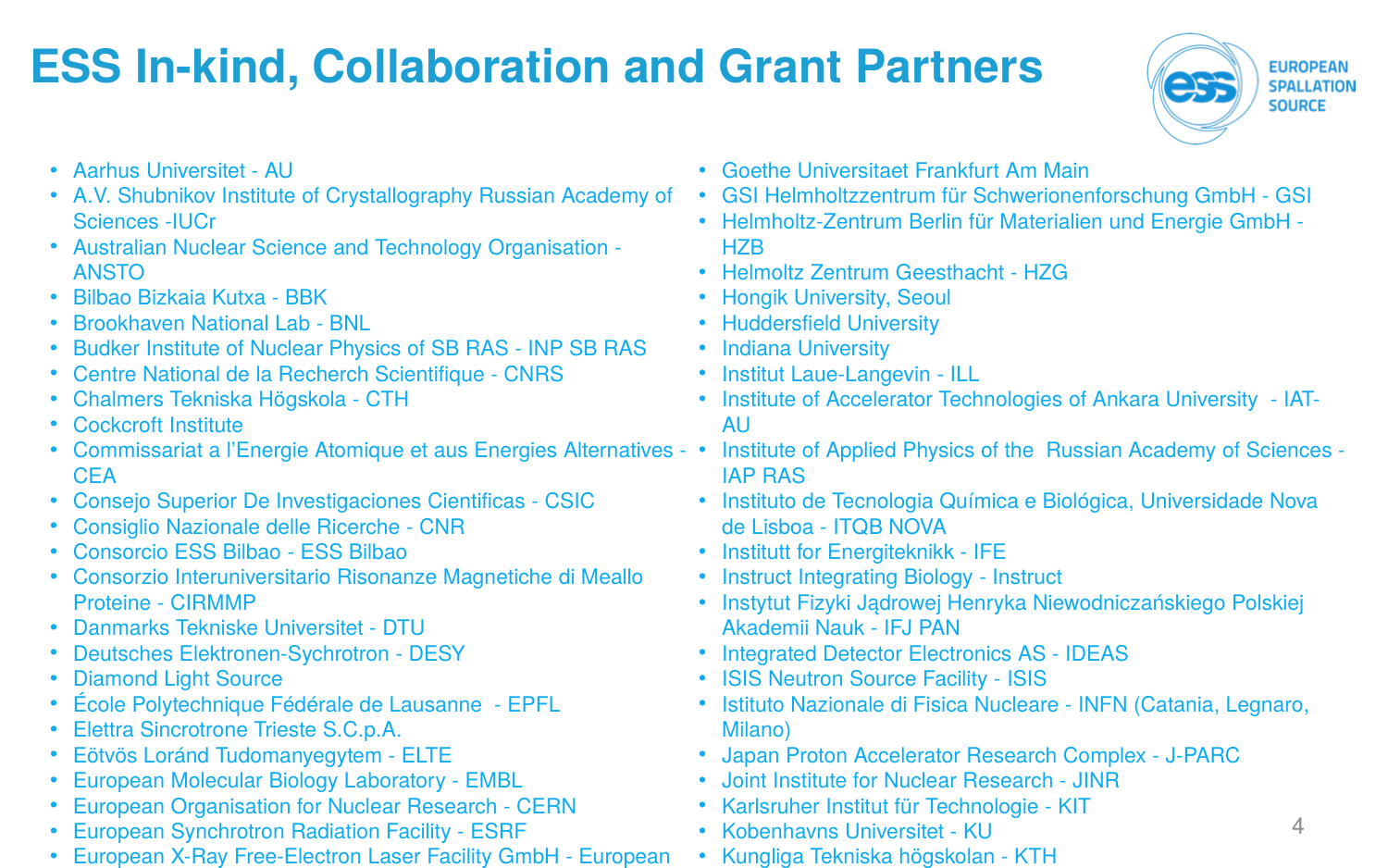

ESS In-kind, Collaboration and Grant Partners

Aarhus Universitet - AU
A.V. Shubnikov Institute of Crystallography Russian Academy of Sciences -IUCr
Australian Nuclear Science and Technology Organisation - ANSTO
Bilbao Bizkaia Kutxa - BBK
Brookhaven National Lab - BNL
Budker Institute of Nuclear Physics of SB RAS - INP SB RAS
Centre National de la Recherch Scientifique - CNRS
Chalmers Tekniska Högskola - CTH
Cockcroft Institute
Commissariat a l’Energie Atomique et aus Energies Alternatives - CEA
Consejo Superior De Investigaciones Cientificas - CSIC
Consiglio Nazionale delle Ricerche - CNR
Consorcio ESS Bilbao - ESS Bilbao
Consorzio Interuniversitario Risonanze Magnetiche di Meallo Proteine - CIRMMP
Danmarks Tekniske Universitet - DTU
Deutsches Elektronen-Sychrotron - DESY
Diamond Light Source
École Polytechnique Fédérale de Lausanne  - EPFL
Elettra Sincrotrone Trieste S.C.p.A.
Eötvös Loránd Tudomanyegytem - ELTE
European Molecular Biology Laboratory - EMBL
European Organisation for Nuclear Research - CERN
European Synchrotron Radiation Facility - ESRF
European X-Ray Free-Electron Laser Facility GmbH - European XFEL
Extreme Light Infrastructure Delivery Consortium - ELI DC
Facility for Antiproton and Ion Research in Europe GmbH - FAIR
Foschungszentrum Jülich GmbH - FZJ
Goethe Universitaet Frankfurt Am Main
GSI Helmholtzzentrum für Schwerionenforschung GmbH - GSI
Helmholtz-Zentrum Berlin für Materialien und Energie GmbH - HZB
Helmoltz Zentrum Geesthacht - HZG
Hongik University, Seoul
Huddersfield University
Indiana University
Institut Laue-Langevin - ILL
Institute of Accelerator Technologies of Ankara University  - IAT-AU
Institute of Applied Physics of the  Russian Academy of Sciences - IAP RAS
Instituto de Tecnologia Química e Biológica, Universidade Nova de Lisboa - ITQB NOVA
Institutt for Energiteknikk - IFE
Instruct Integrating Biology - Instruct
Instytut Fizyki Jądrowej Henryka Niewodniczańskiego Polskiej Akademii Nauk - IFJ PAN
Integrated Detector Electronics AS - IDEAS
ISIS Neutron Source Facility - ISIS
Istituto Nazionale di Fisica Nucleare - INFN (Catania, Legnaro, Milano)
Japan Proton Accelerator Research Complex - J-PARC
Joint Institute for Nuclear Research - JINR
Karlsruher Institut für Technologie - KIT
Kobenhavns Universitet - KU
Kungliga Tekniska högskolan - KTH

4